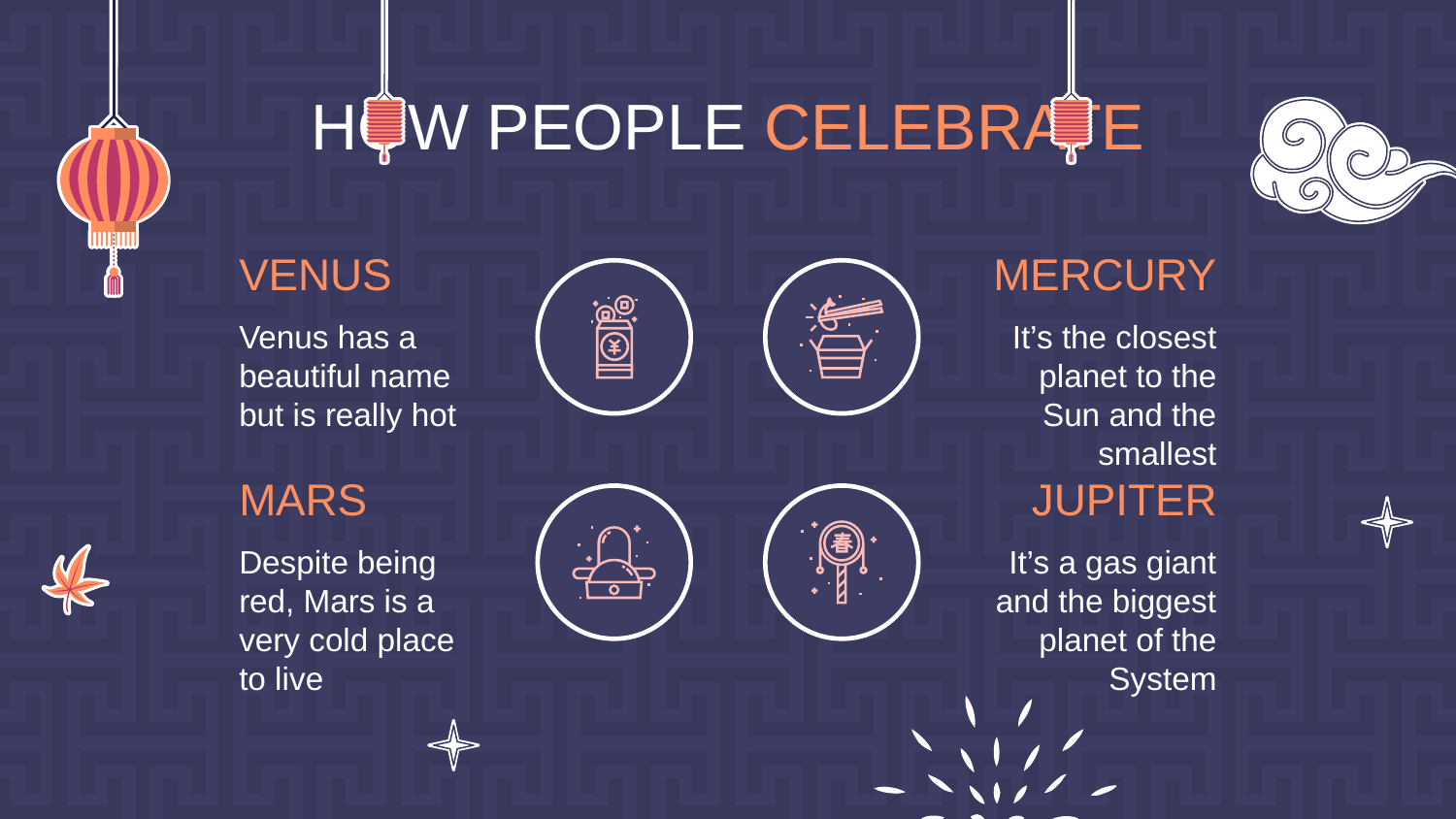

# HOW PEOPLE CELEBRATE
VENUS
MERCURY

Venus has a beautiful name but is really hot
It’s the closest planet to the Sun and the smallest
MARS
JUPITER

Despite being red, Mars is a very cold place to live
It’s a gas giant and the biggest planet of the System